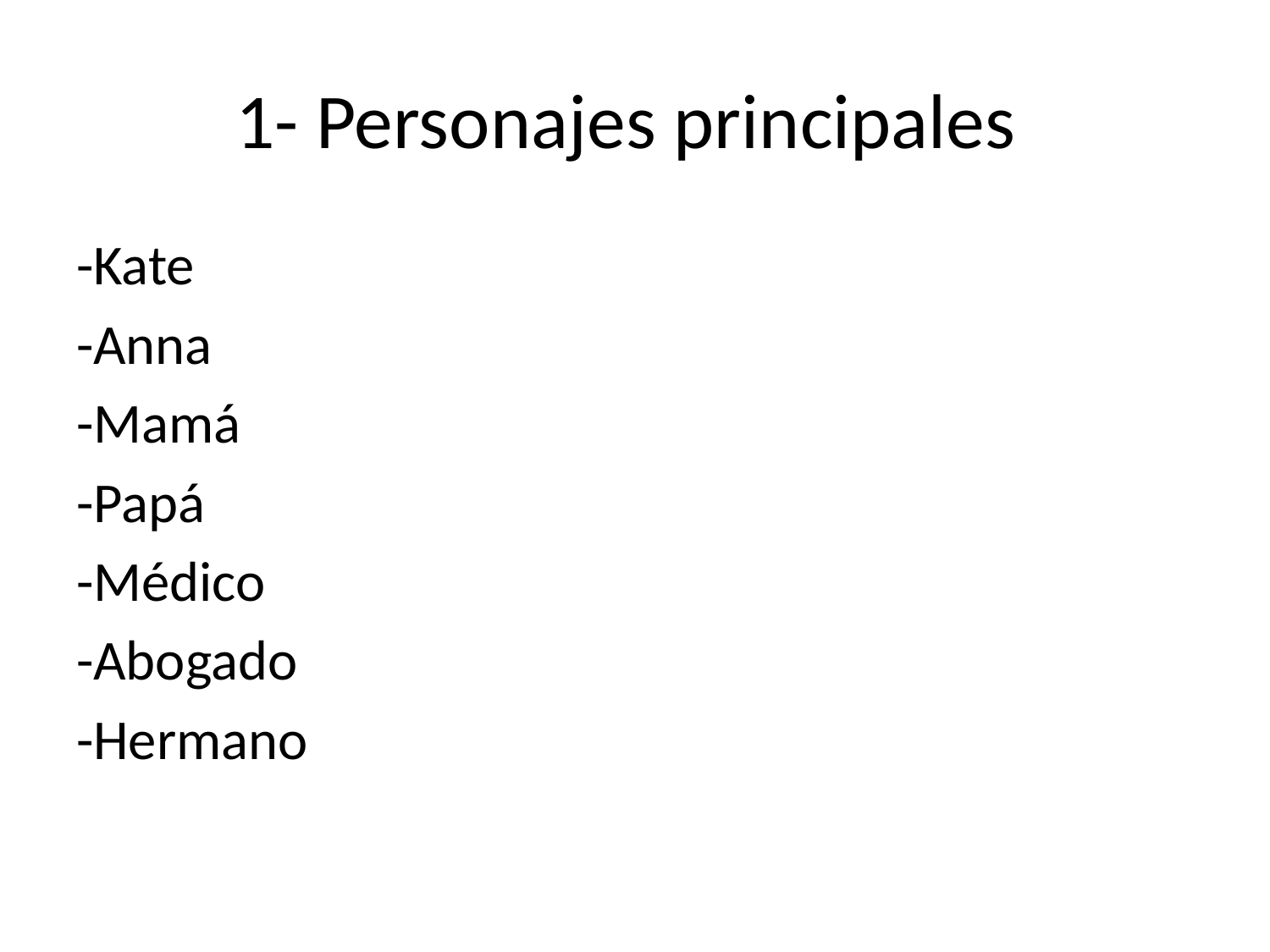

# 1- Personajes principales
-Kate
-Anna
-Mamá
-Papá
-Médico
-Abogado
-Hermano